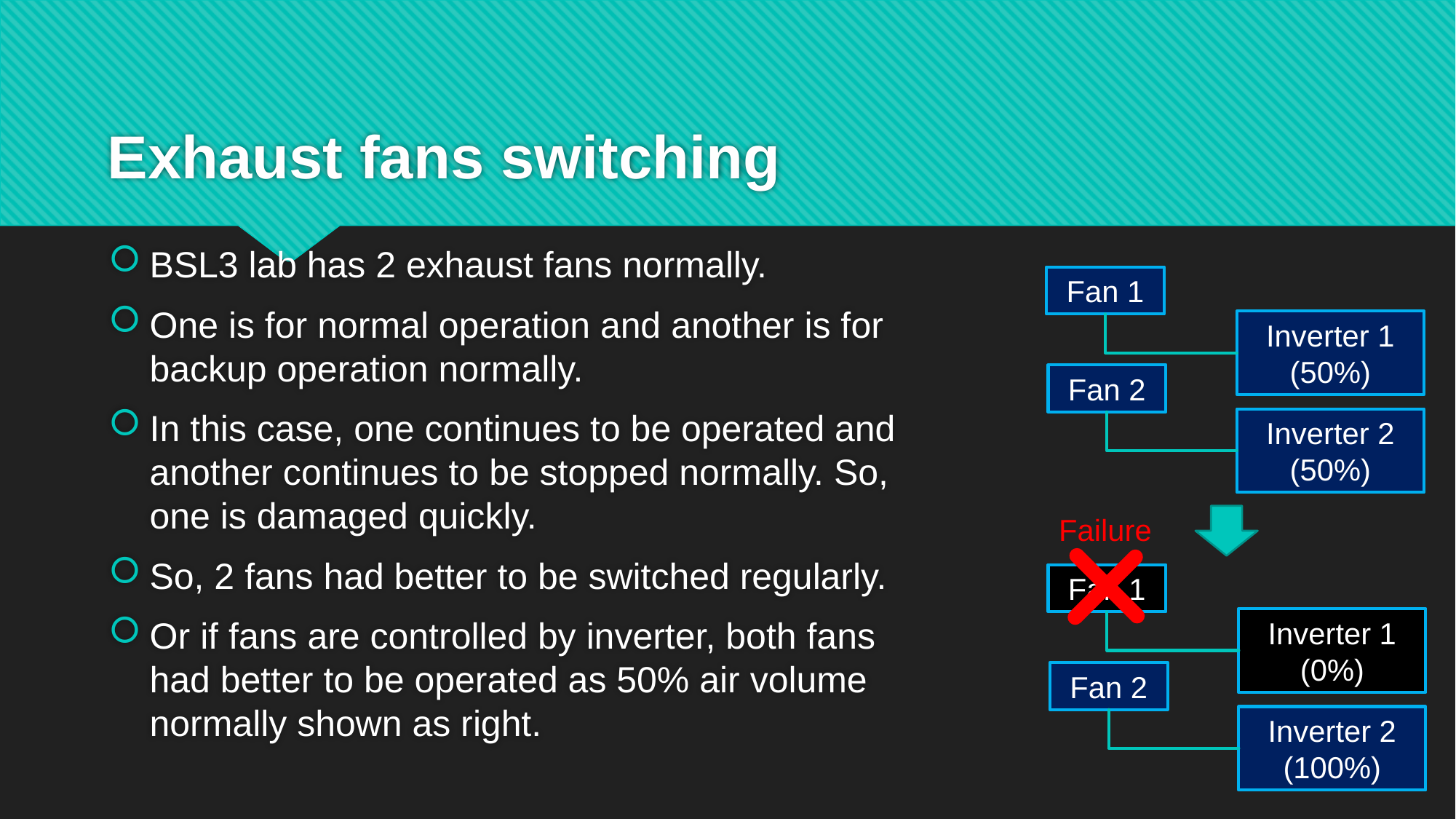

# Exhaust fans switching
BSL3 lab has 2 exhaust fans normally.
One is for normal operation and another is for backup operation normally.
In this case, one continues to be operated and another continues to be stopped normally. So, one is damaged quickly.
So, 2 fans had better to be switched regularly.
Or if fans are controlled by inverter, both fans had better to be operated as 50% air volume normally shown as right.

Fan 1
Inverter 1
(50%)
Fan 2
Inverter 2
(50%)
Failure

Fan 1
Inverter 1
(0%)
Fan 2
Inverter 2
(100%)